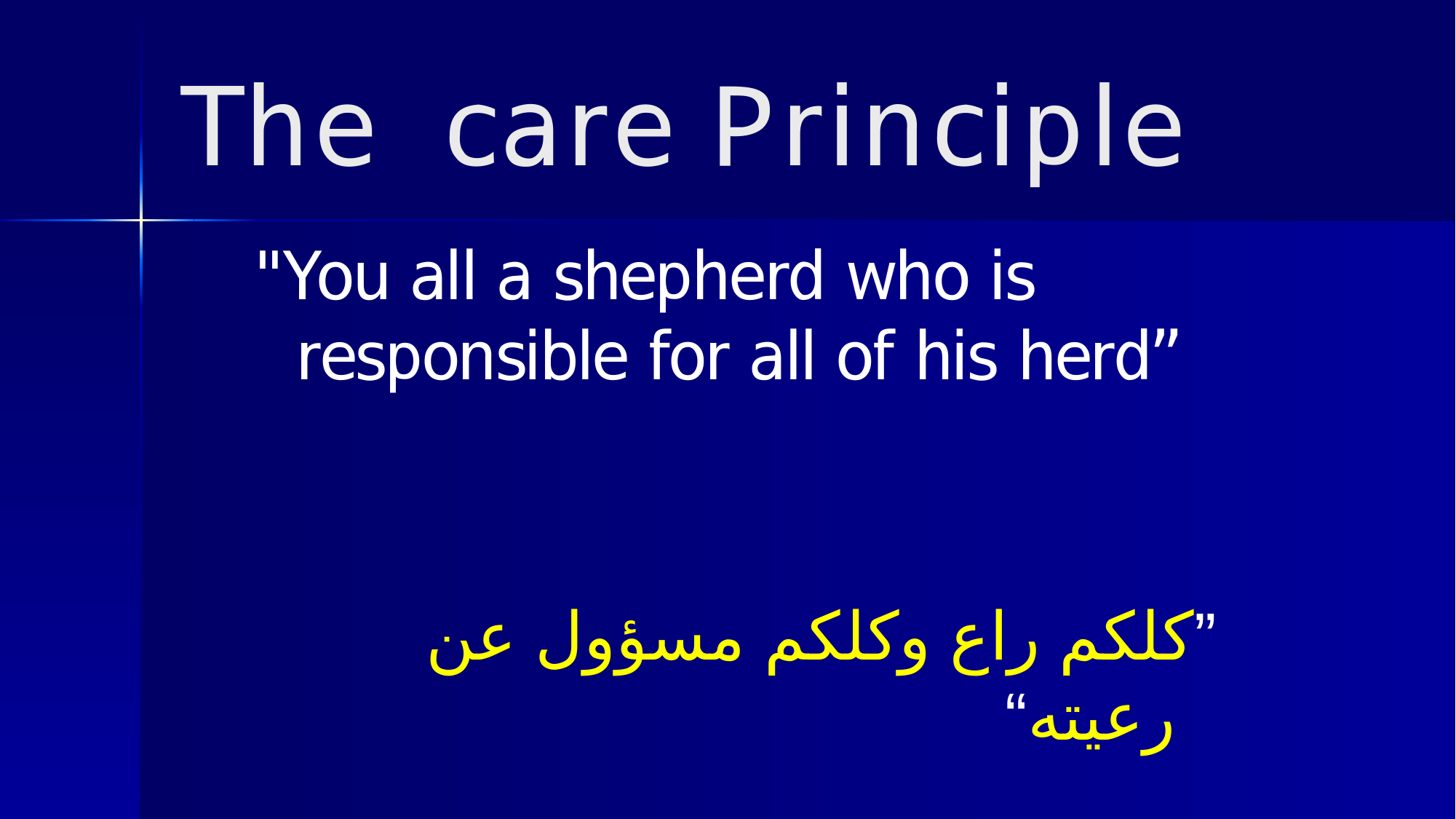

# The  care Principle
"You all a shepherd who is responsible for all of his herd”

”كلكم راع وكلكم مسؤول عن رعيته“